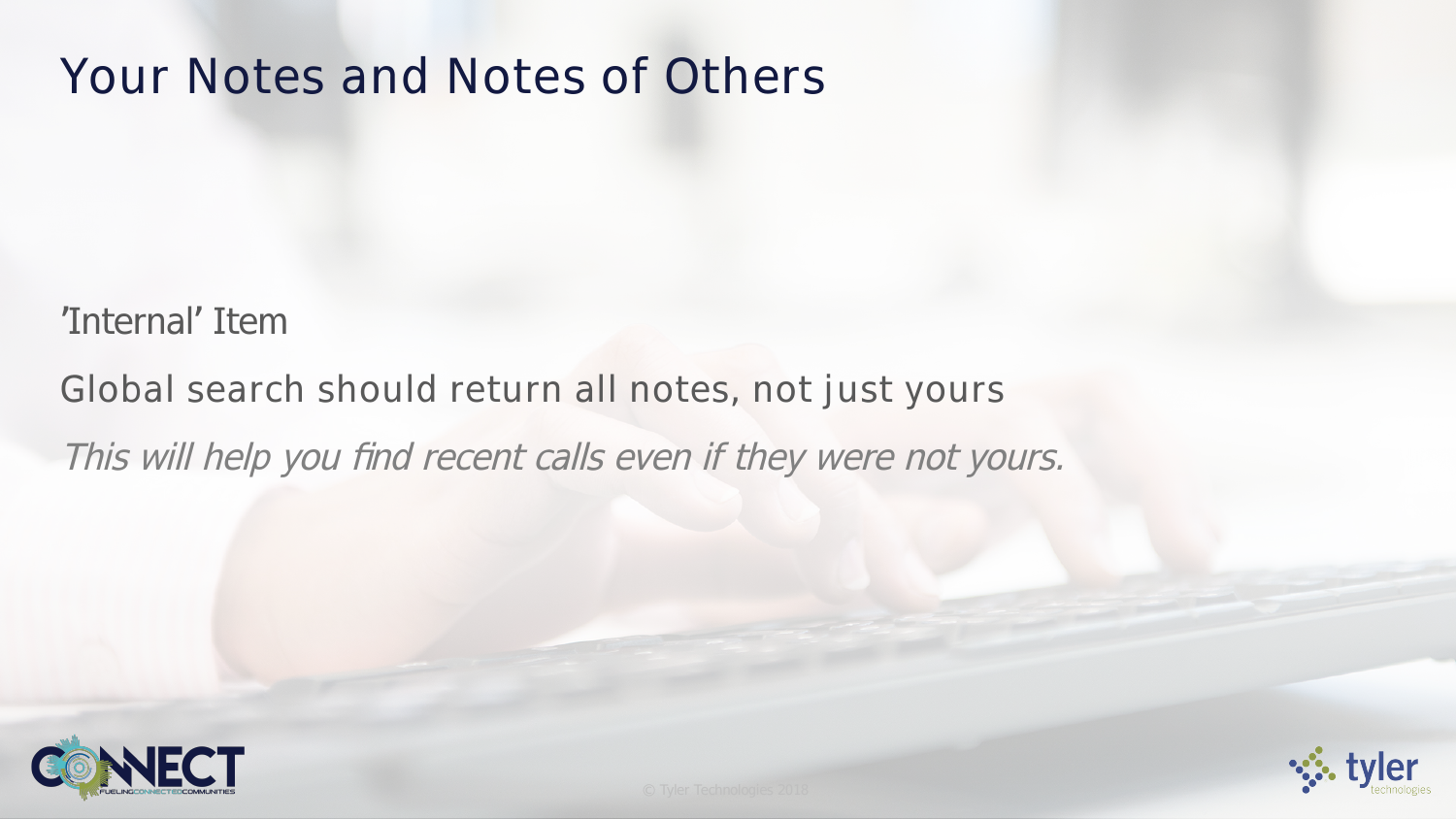

# Your Notes and Notes of Others
’Internal’ Item
Global search should return all notes, not just yours
This will help you find recent calls even if they were not yours.